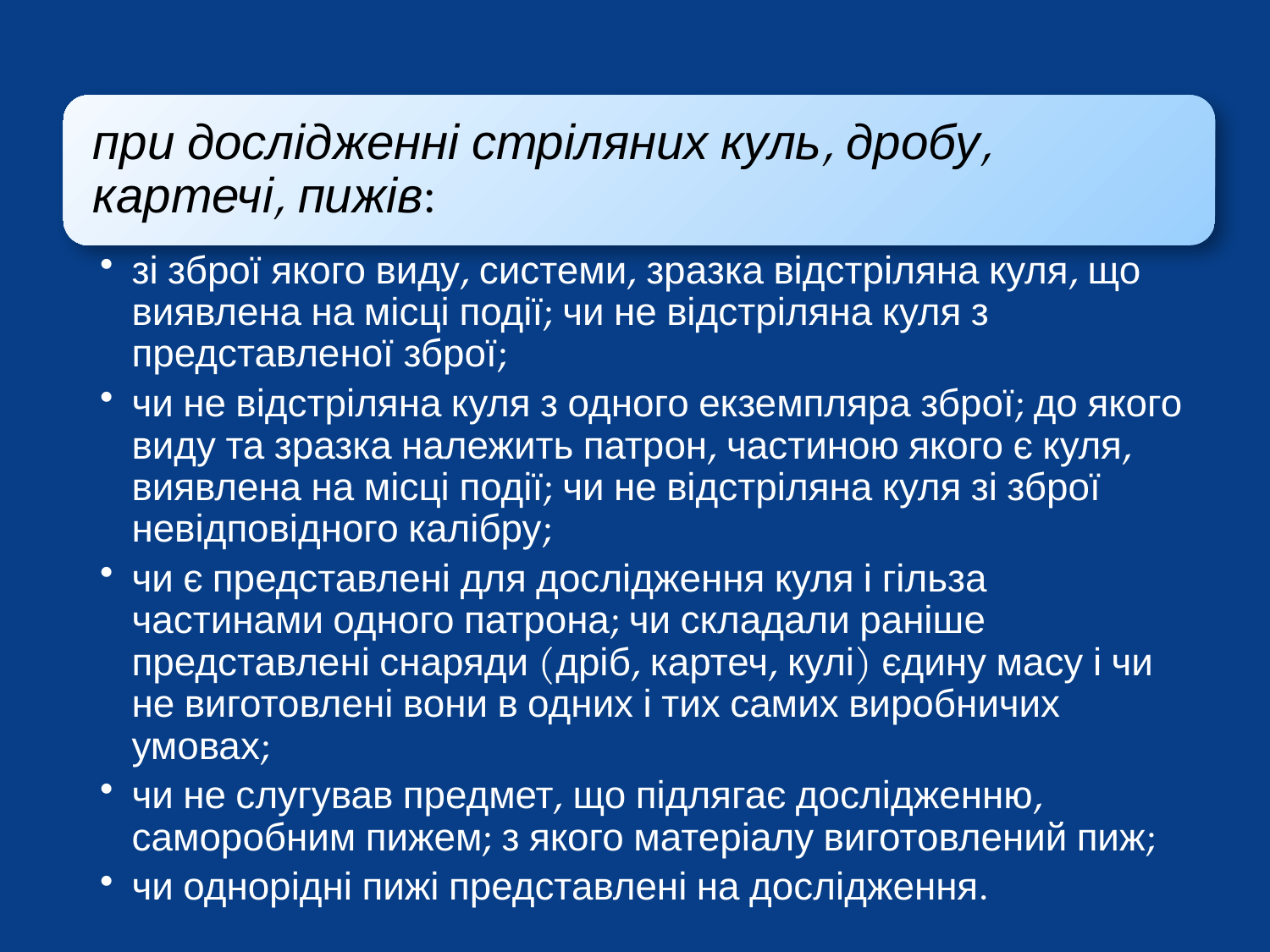

при дослідженні стріляних куль, дробу, картечі, пижів:
зі зброї якого виду, системи, зразка відстріляна куля, що виявлена на місці події; чи не відстріляна куля з представленої зброї;
чи не відстріляна куля з одного екземпляра зброї; до якого виду та зразка належить патрон, частиною якого є куля, виявлена на місці події; чи не відстріляна куля зі зброї невідповідного калібру;
чи є представлені для дослідження куля і гільза частинами одного патрона; чи складали раніше представлені снаряди (дріб, картеч, кулі) єдину масу і чи не виготовлені вони в одних і тих самих виробничих умовах;
чи не слугував предмет, що підлягає дослідженню, саморобним пижем; з якого матеріалу виготовлений пиж;
чи однорідні пижі представлені на дослідження.